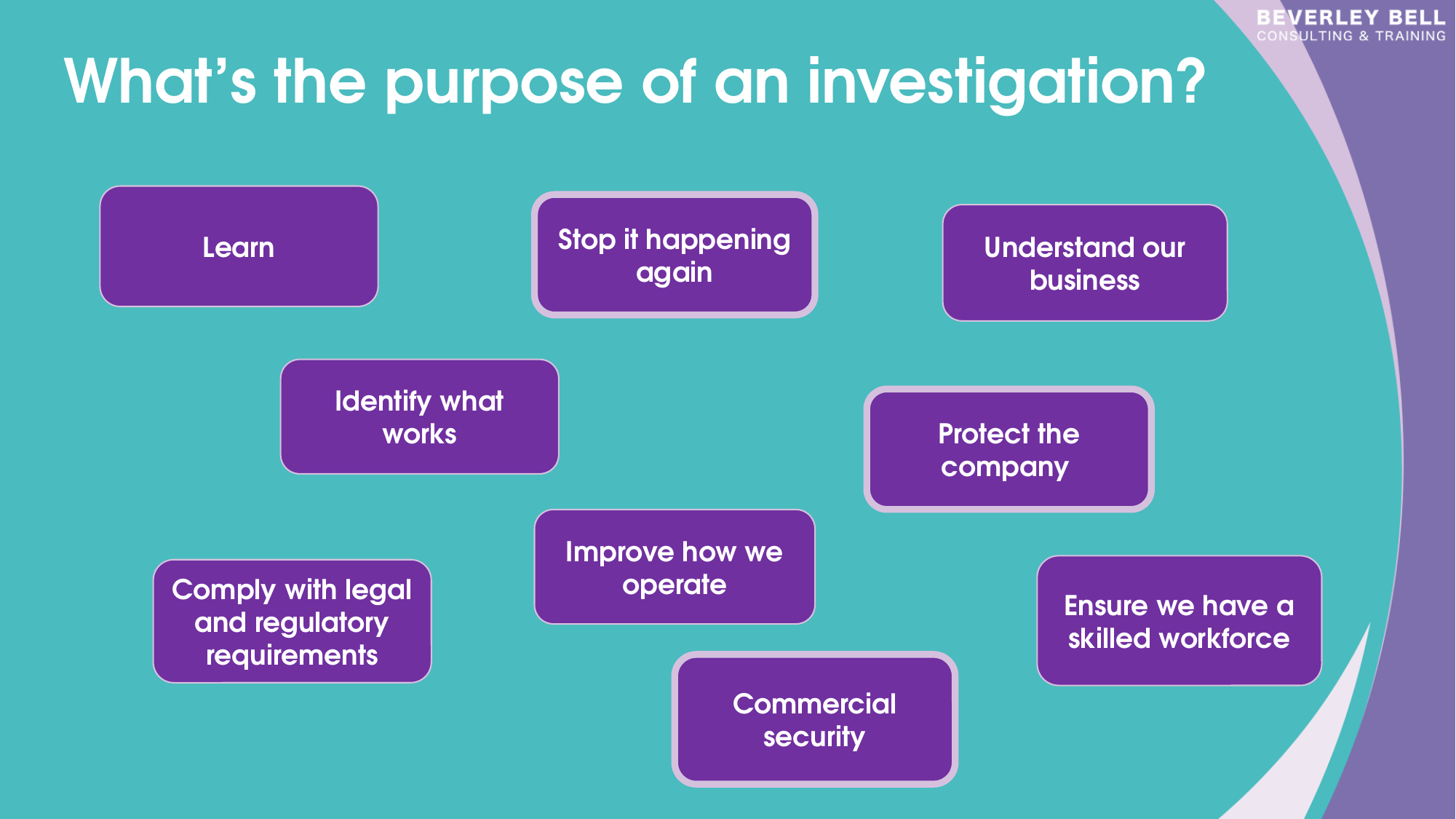

What’s the purpose of an investigation?
#
Learn
Stop it happening again
Understand our business
Identify what works
Protect the company
Improve how we operate
Ensure we have a skilled workforce
Comply with legal and regulatory requirements
Commercial security